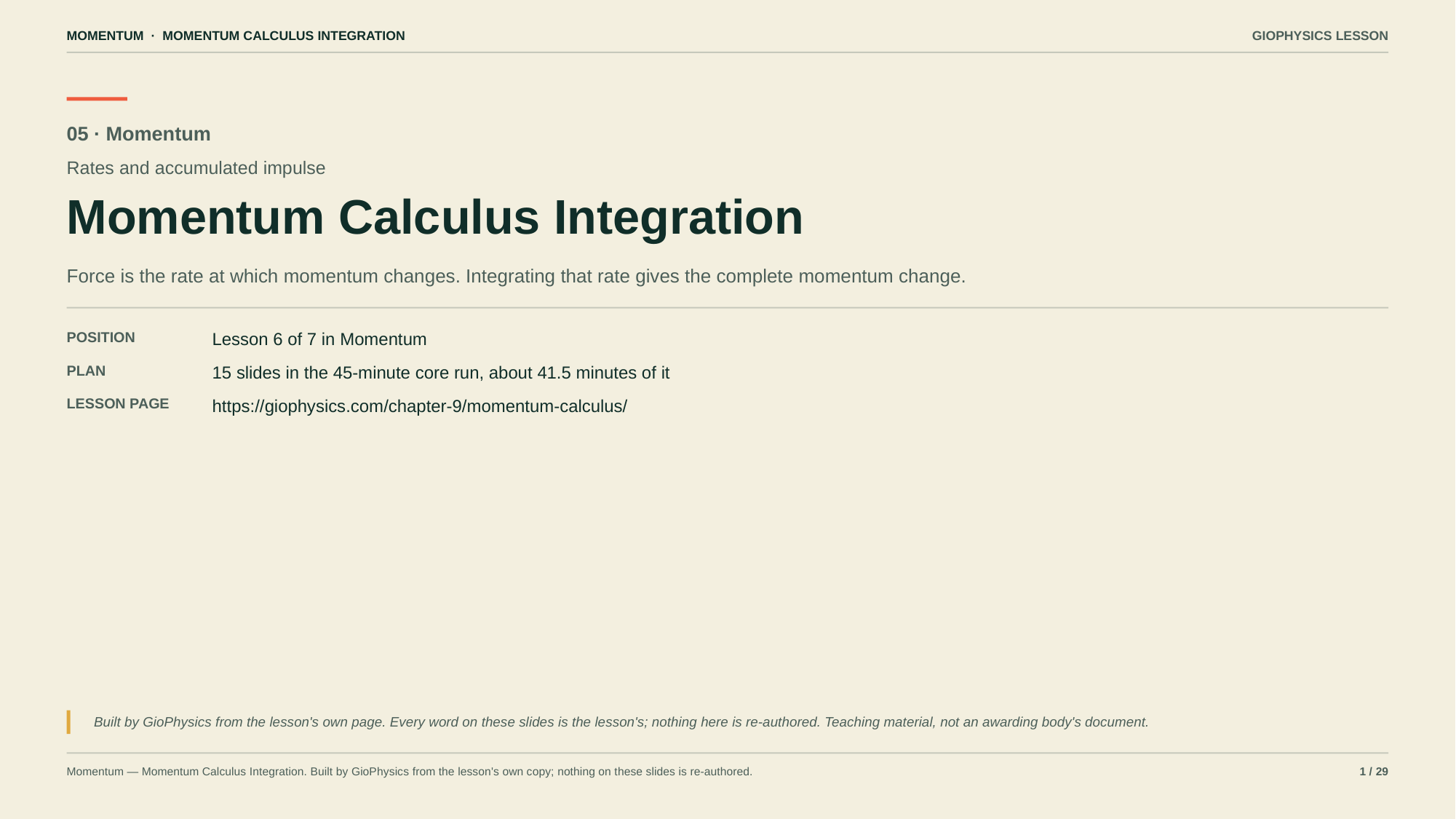

MOMENTUM  ·  MOMENTUM CALCULUS INTEGRATION
GIOPHYSICS LESSON

05 · Momentum
Rates and accumulated impulse
Momentum Calculus Integration
Force is the rate at which momentum changes. Integrating that rate gives the complete momentum change.

POSITION
Lesson 6 of 7 in Momentum
PLAN
15 slides in the 45-minute core run, about 41.5 minutes of it
LESSON PAGE
https://giophysics.com/chapter-9/momentum-calculus/

Built by GioPhysics from the lesson's own page. Every word on these slides is the lesson's; nothing here is re-authored. Teaching material, not an awarding body's document.

Momentum — Momentum Calculus Integration. Built by GioPhysics from the lesson's own copy; nothing on these slides is re-authored.
1 / 29